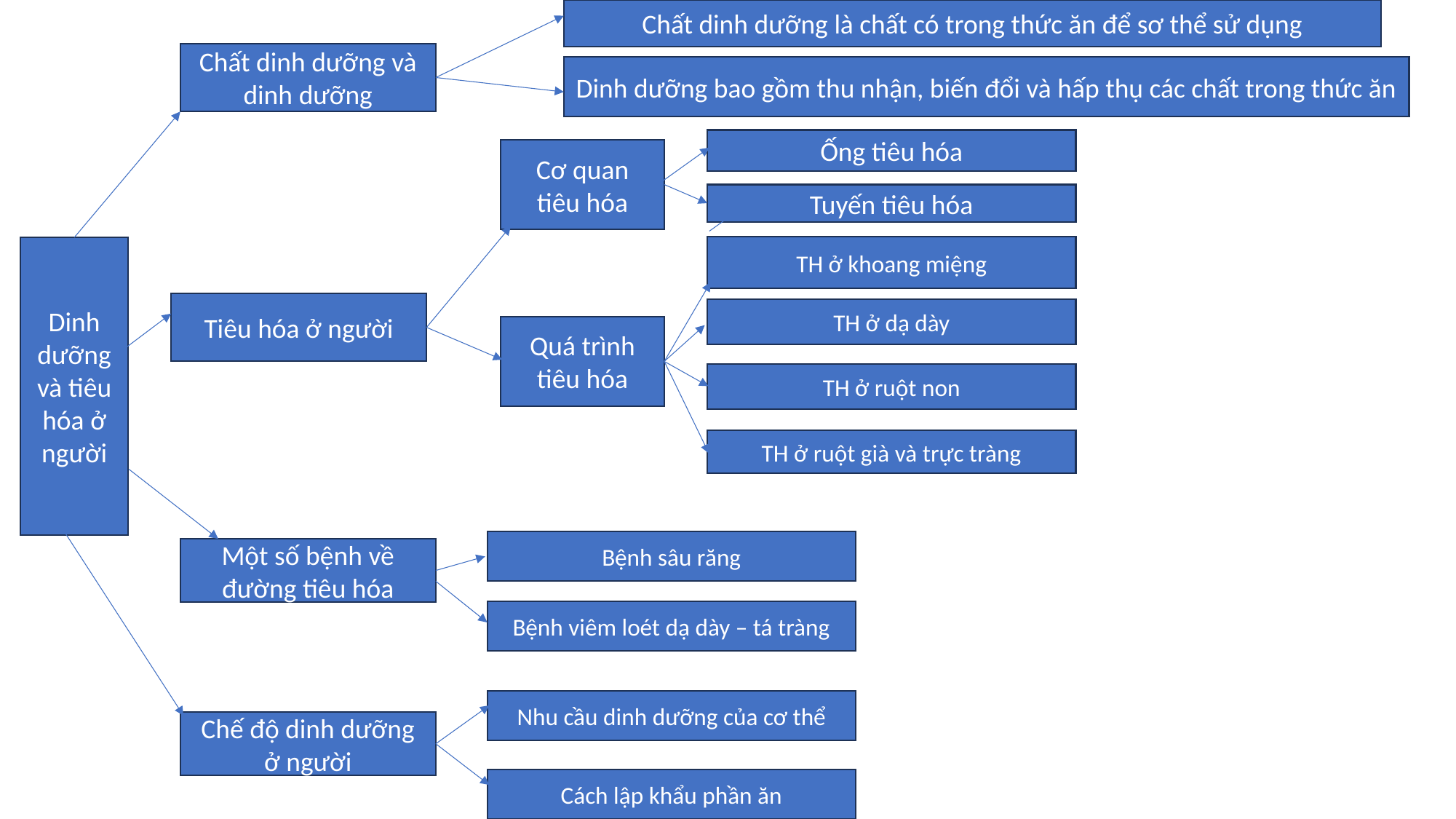

Chất dinh dưỡng là chất có trong thức ăn để sơ thể sử dụng
Chất dinh dưỡng và dinh dưỡng
Dinh dưỡng bao gồm thu nhận, biến đổi và hấp thụ các chất trong thức ăn
Ống tiêu hóa
Cơ quan tiêu hóa
Tuyến tiêu hóa
TH ở khoang miệng
Dinh dưỡng và tiêu hóa ở người
Tiêu hóa ở người
TH ở dạ dày
Quá trình tiêu hóa
TH ở ruột non
TH ở ruột già và trực tràng
Bệnh sâu răng
Một số bệnh về đường tiêu hóa
Bệnh viêm loét dạ dày – tá tràng
Nhu cầu dinh dưỡng của cơ thể
Chế độ dinh dưỡng ở người
Cách lập khẩu phần ăn